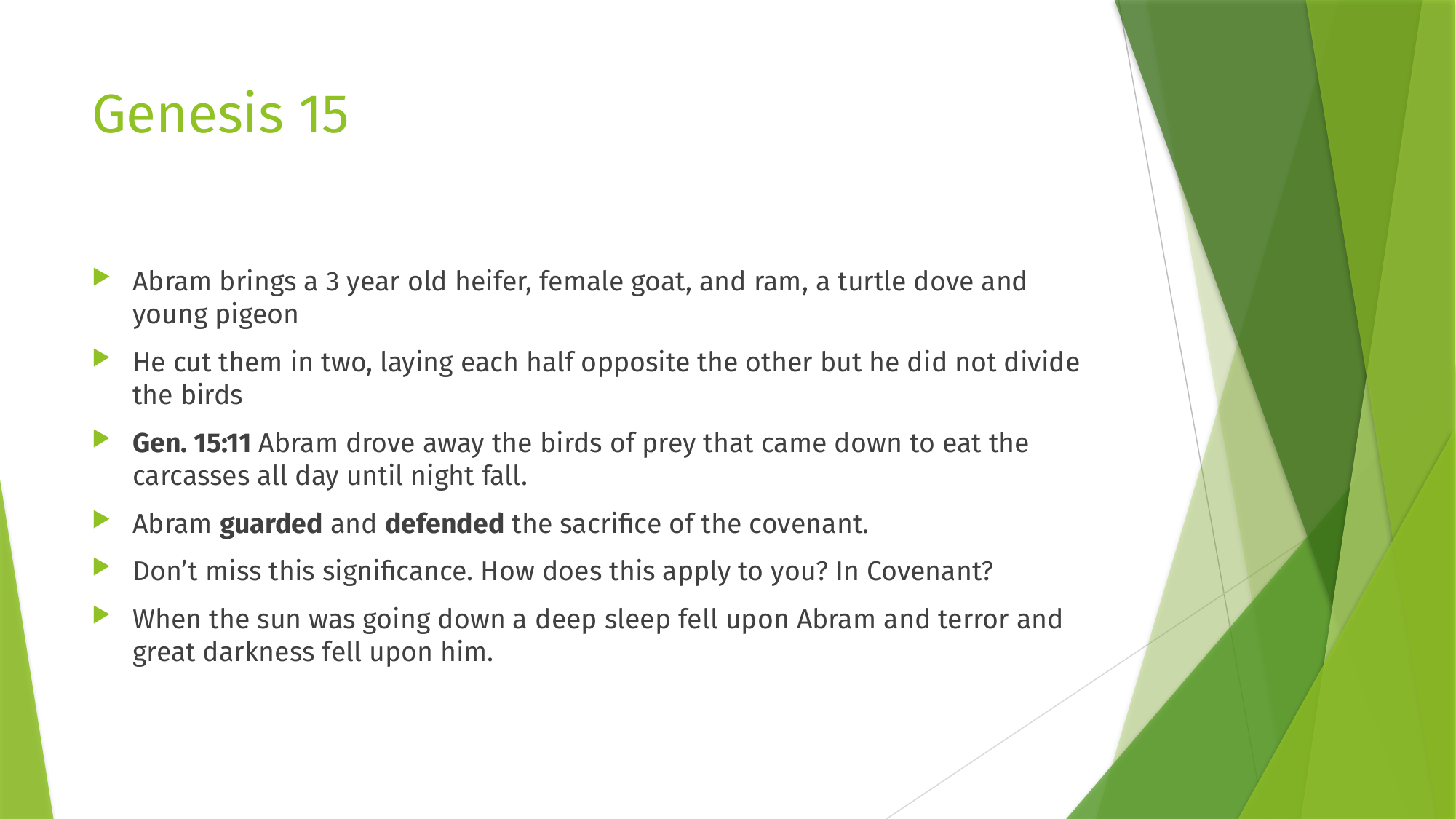

# Genesis 15
Abram brings a 3 year old heifer, female goat, and ram, a turtle dove and young pigeon
He cut them in two, laying each half opposite the other but he did not divide the birds
Gen. 15:11 Abram drove away the birds of prey that came down to eat the carcasses all day until night fall.
Abram guarded and defended the sacrifice of the covenant.
Don’t miss this significance. How does this apply to you? In Covenant?
When the sun was going down a deep sleep fell upon Abram and terror and great darkness fell upon him.